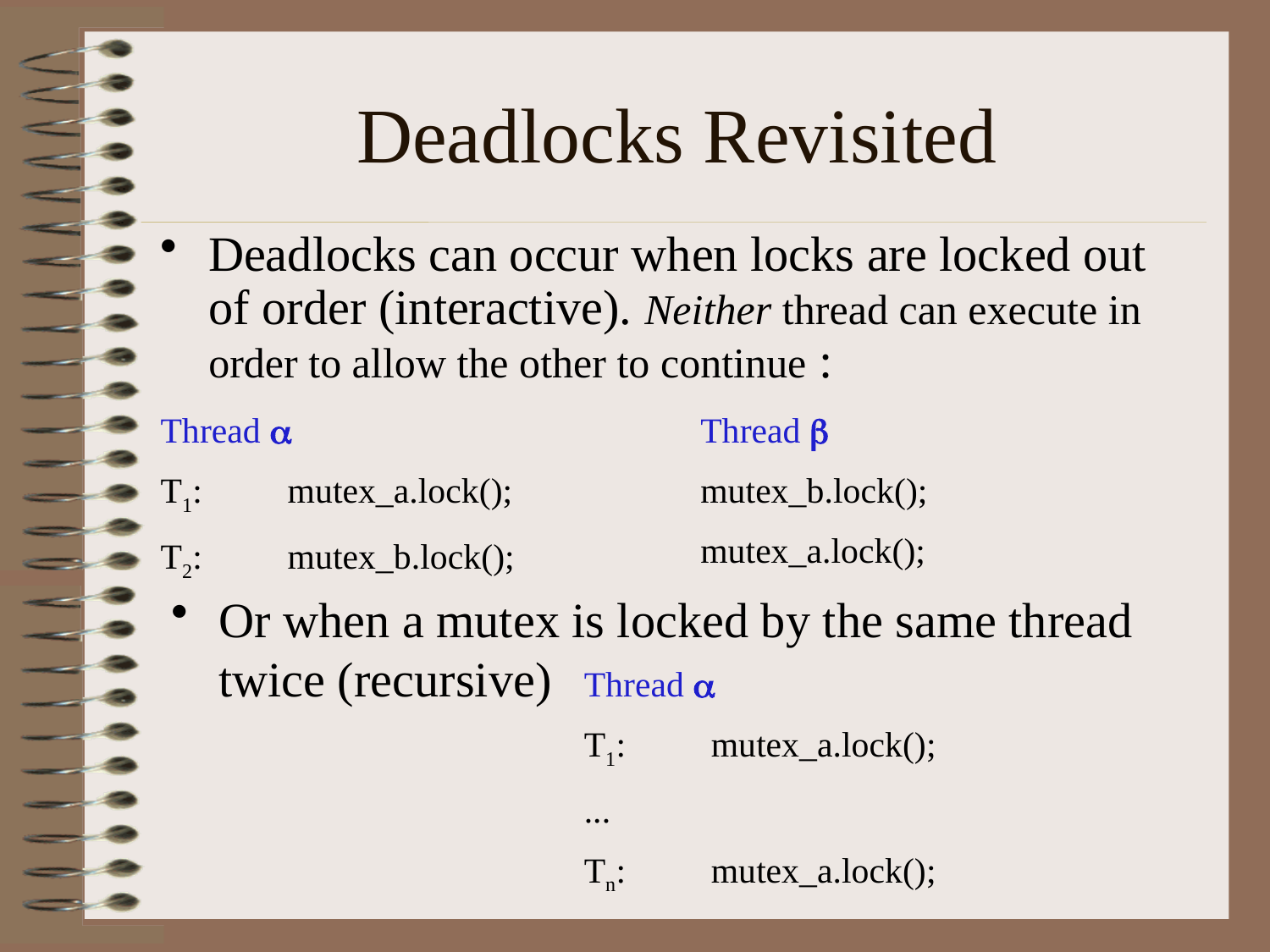

# Deadlocks Revisited
Deadlocks can occur when locks are locked out of order (interactive). Neither thread can execute in order to allow the other to continue :
Thread α
T1:	mutex_a.lock();
T2:	mutex_b.lock();
Thread β
mutex_b.lock();
mutex_a.lock();
Or when a mutex is locked by the same thread twice (recursive)
Thread α
T1:	mutex_a.lock();
...
Tn:	mutex_a.lock();